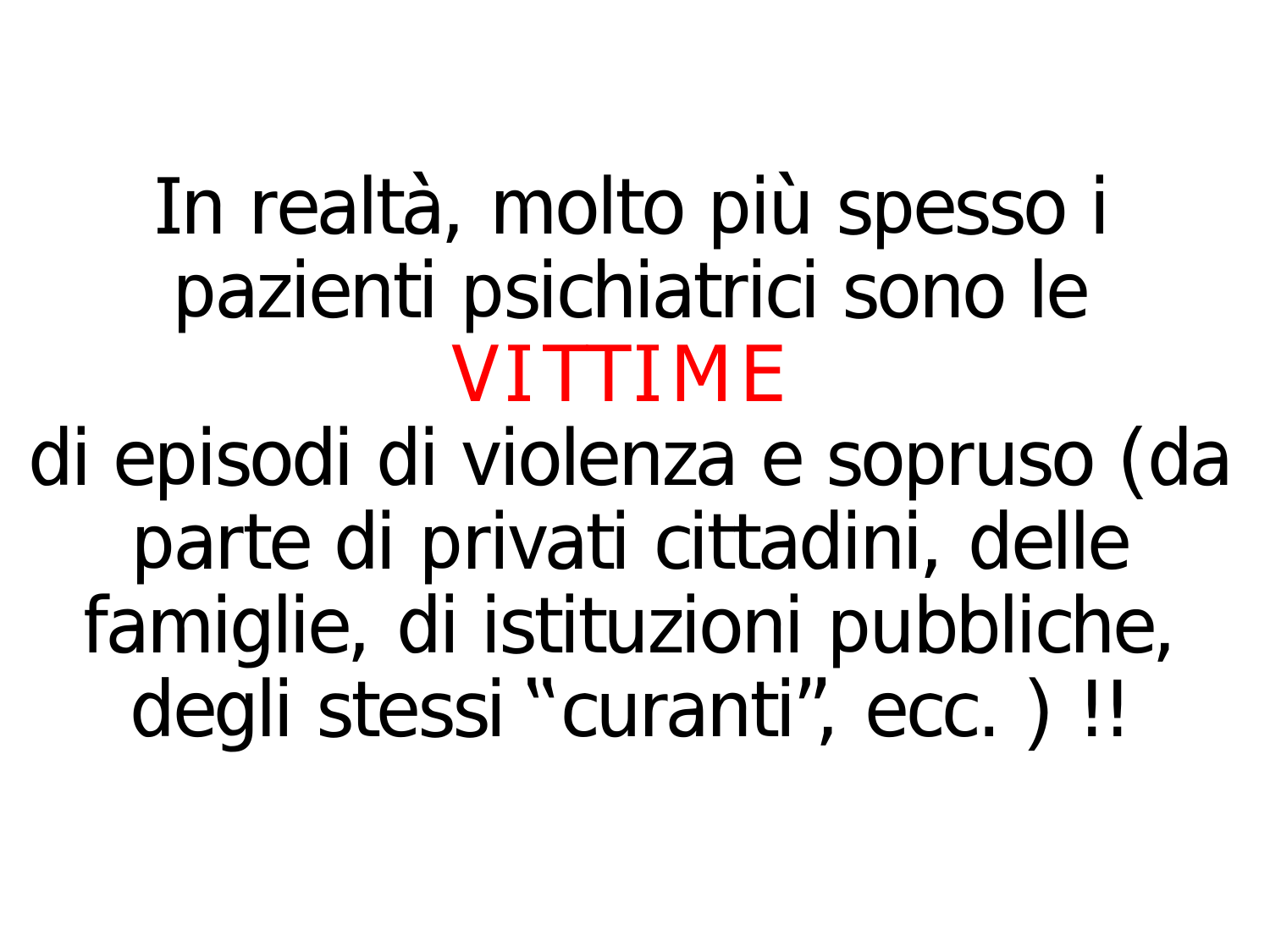

# In realtà, molto più spesso i pazienti psichiatrici sono le VITTIME di episodi di violenza e sopruso (da parte di privati cittadini, delle famiglie, di istituzioni pubbliche, degli stessi “curanti”, ecc. ) !!